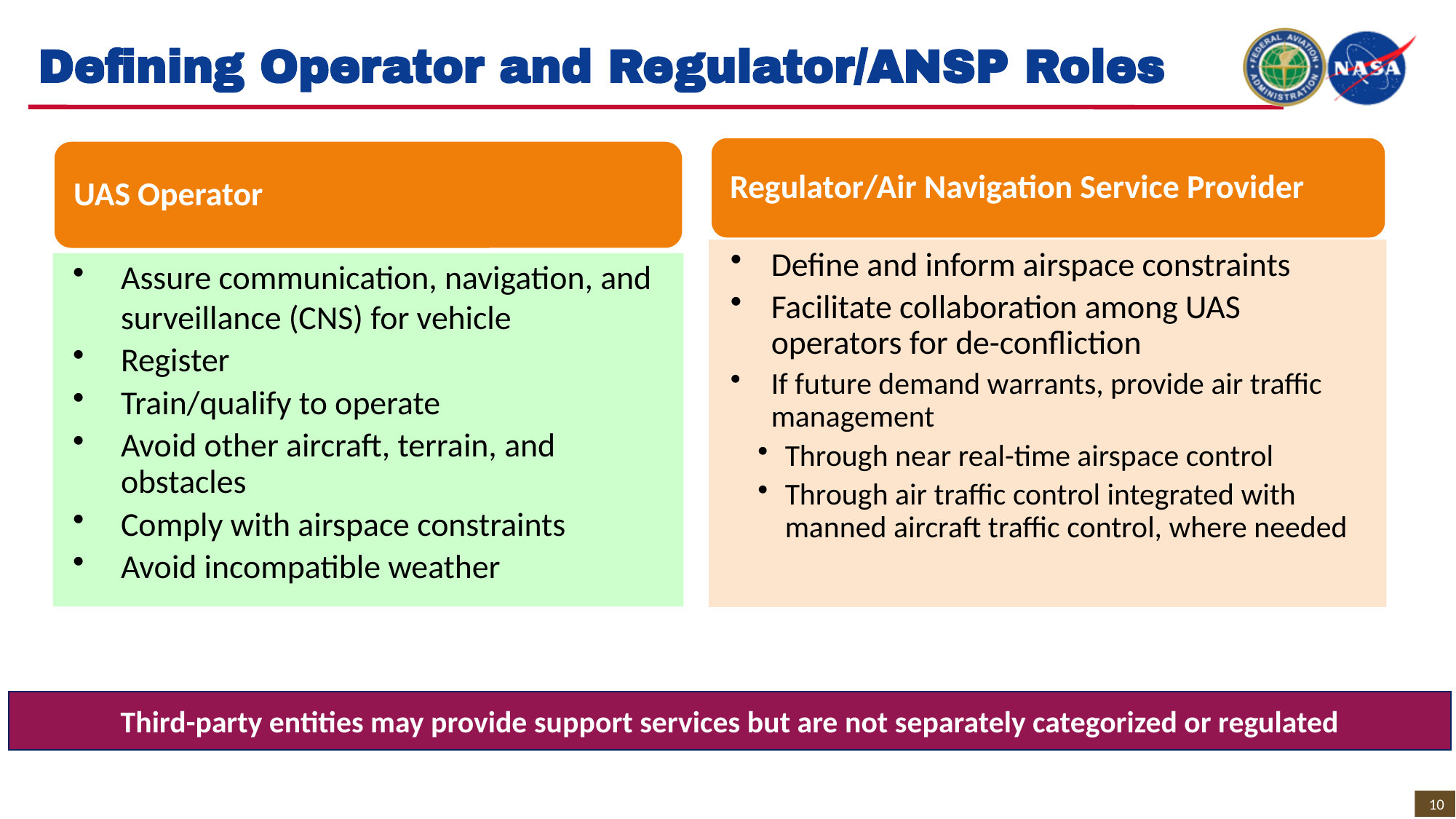

Defining Operator and Regulator/ANSP Roles
UAS Operator
Assure communication, navigation, and surveillance (CNS) for vehicle
Register
Train/qualify to operate
Avoid other aircraft, terrain, and obstacles
Comply with airspace constraints
Avoid incompatible weather
Regulator/Air Navigation Service Provider
Define and inform airspace constraints
Facilitate collaboration among UAS operators for de-confliction
If future demand warrants, provide air traffic management
Through near real-time airspace control
Through air traffic control integrated with manned aircraft traffic control, where needed
Third-party entities may provide support services but are not separately categorized or regulated